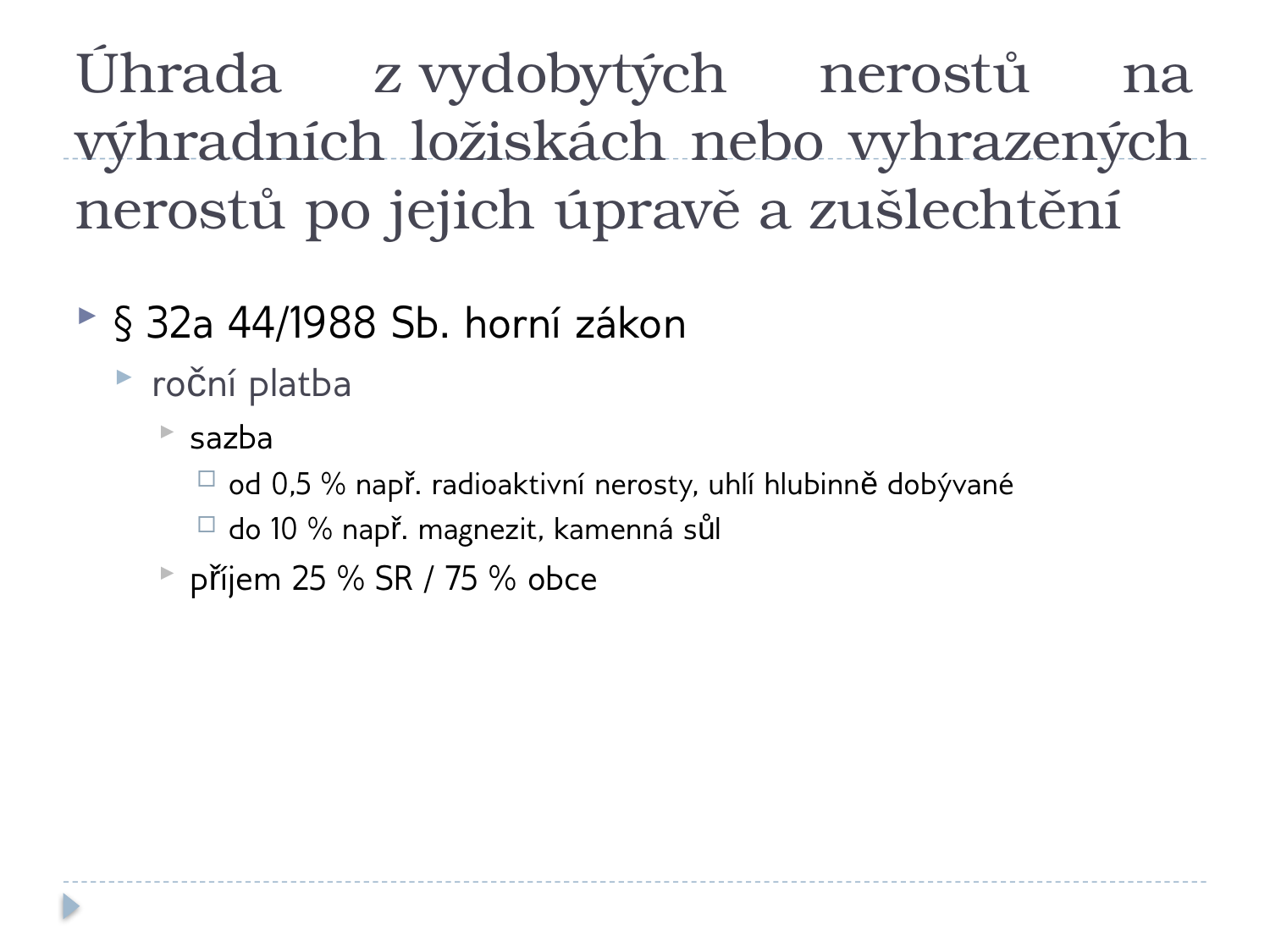

# Úhrada z vydobytých nerostů na výhradních ložiskách nebo vyhrazených nerostů po jejich úpravě a zušlechtění
§ 32a 44/1988 Sb. horní zákon
roční platba
sazba
od 0,5 % např. radioaktivní nerosty, uhlí hlubinně dobývané
do 10 % např. magnezit, kamenná sůl
příjem 25 % SR / 75 % obce